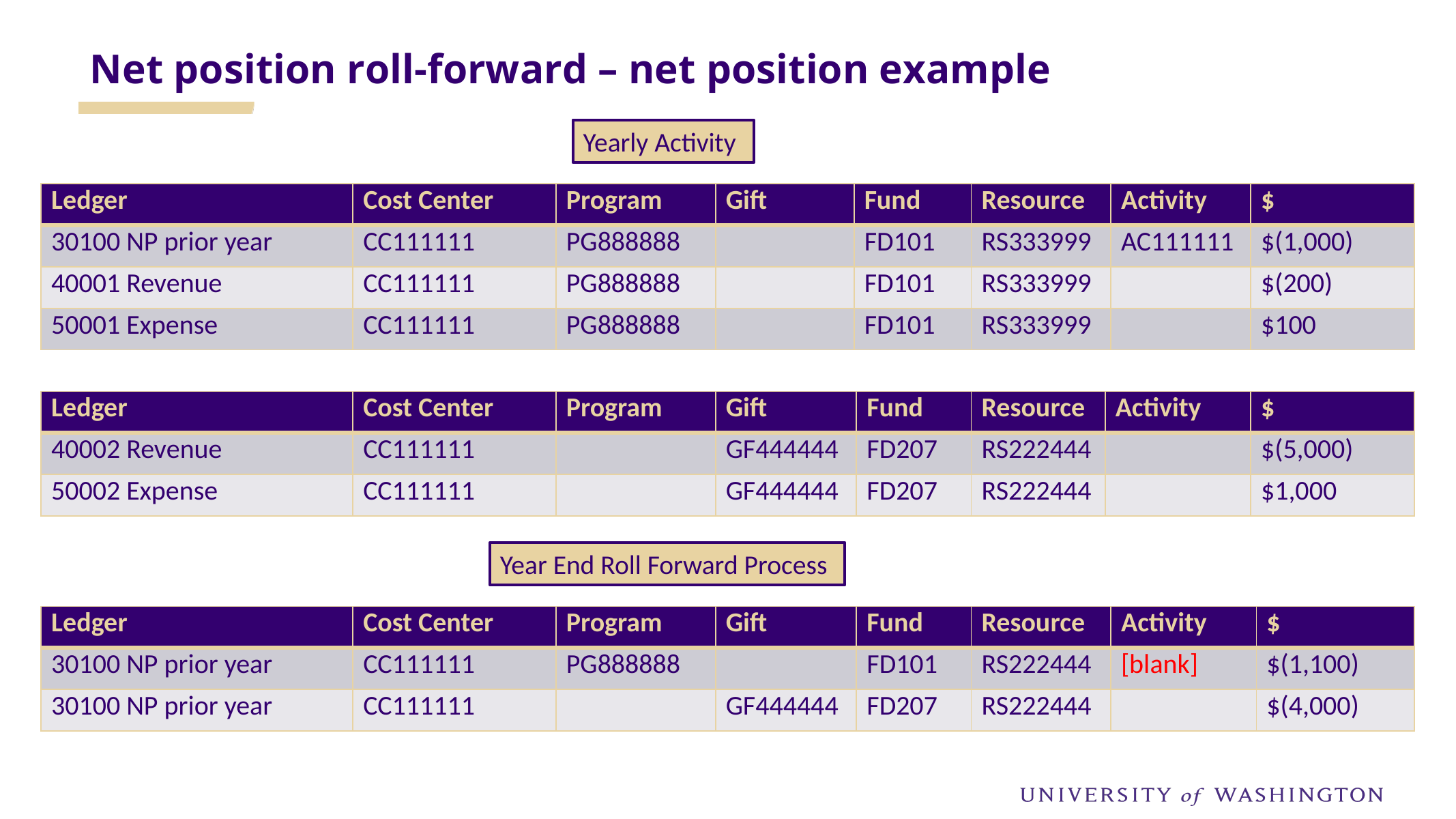

Net position roll-forward – net position example
Yearly Activity
| Ledger | Cost Center | Program | Gift | Fund | Resource | Activity | $ |
| --- | --- | --- | --- | --- | --- | --- | --- |
| 30100 NP prior year | CC111111 | PG888888 |  | FD101 | RS333999 | AC111111 | $(1,000) |
| 40001 Revenue | CC111111 | PG888888 |  | FD101 | RS333999 |  | $(200) |
| 50001 Expense | CC111111 | PG888888 |  | FD101 | RS333999 |  | $100 |
| Ledger | Cost Center | Program | Gift | Fund | Resource | Activity | $ |
| --- | --- | --- | --- | --- | --- | --- | --- |
| 40002 Revenue | CC111111 |  | GF444444 | FD207 | RS222444 |  | $(5,000) |
| 50002 Expense | CC111111 |  | GF444444 | FD207 | RS222444 |  | $1,000 |
Year End Roll Forward Process
| Ledger | Cost Center | Program | Gift | Fund | Resource | Activity | $ |
| --- | --- | --- | --- | --- | --- | --- | --- |
| 30100 NP prior year | CC111111 | PG888888 |  | FD101 | RS222444 | [blank] | $(1,100) |
| 30100 NP prior year | CC111111 |  | GF444444 | FD207 | RS222444 |  | $(4,000) |